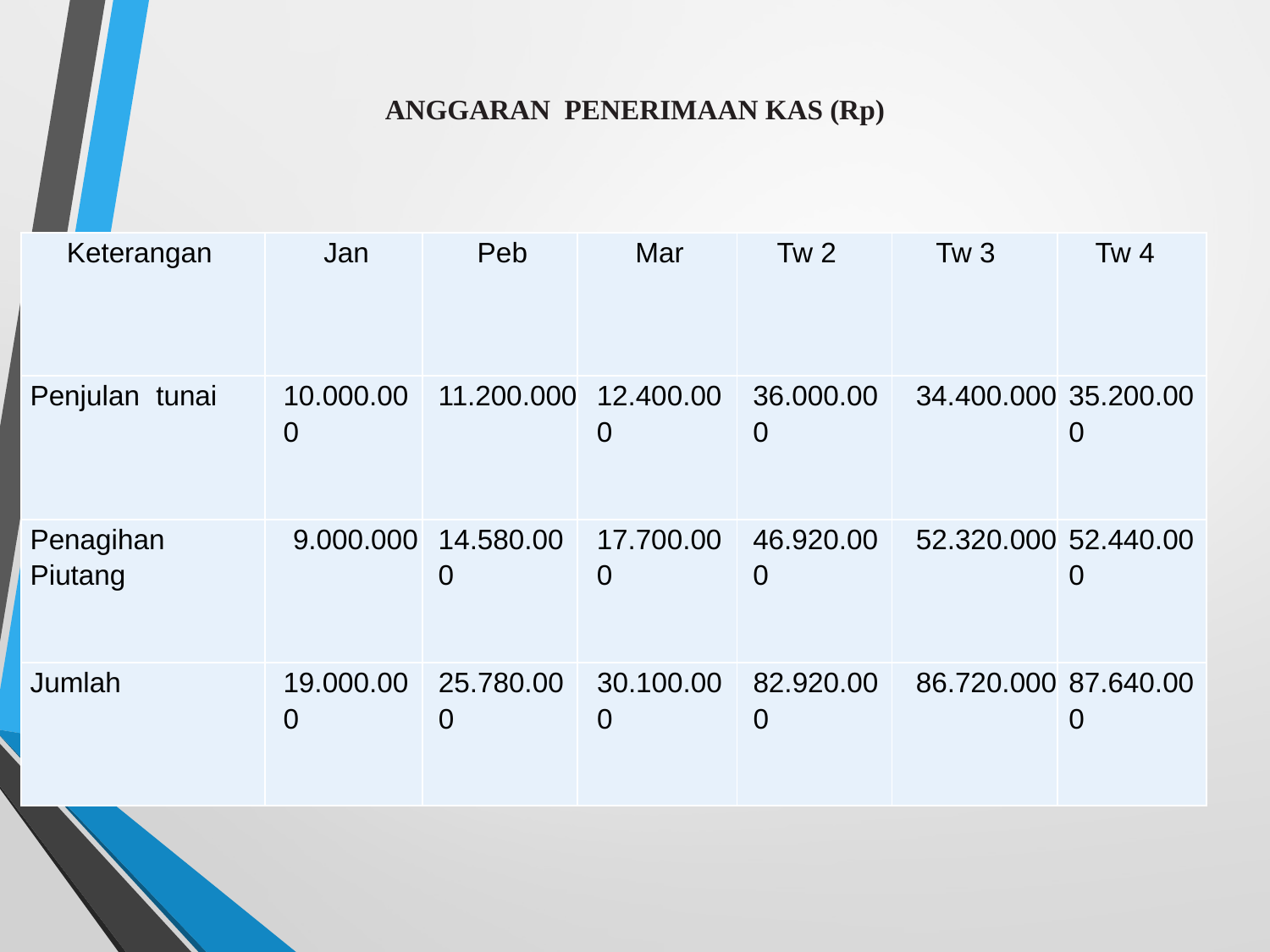

ANGGARAN  PENERIMAAN KAS (Rp)

| Keterangan | Jan | Peb | Mar | Tw 2 | Tw 3 | Tw 4 |
| --- | --- | --- | --- | --- | --- | --- |
| Penjulan tunai | 10.000.000 | 11.200.000 | 12.400.000 | 36.000.000 | 34.400.000 | 35.200.000 |
| Penagihan Piutang | 9.000.000 | 14.580.000 | 17.700.000 | 46.920.000 | 52.320.000 | 52.440.000 |
| Jumlah | 19.000.000 | 25.780.000 | 30.100.000 | 82.920.000 | 86.720.000 | 87.640.000 |